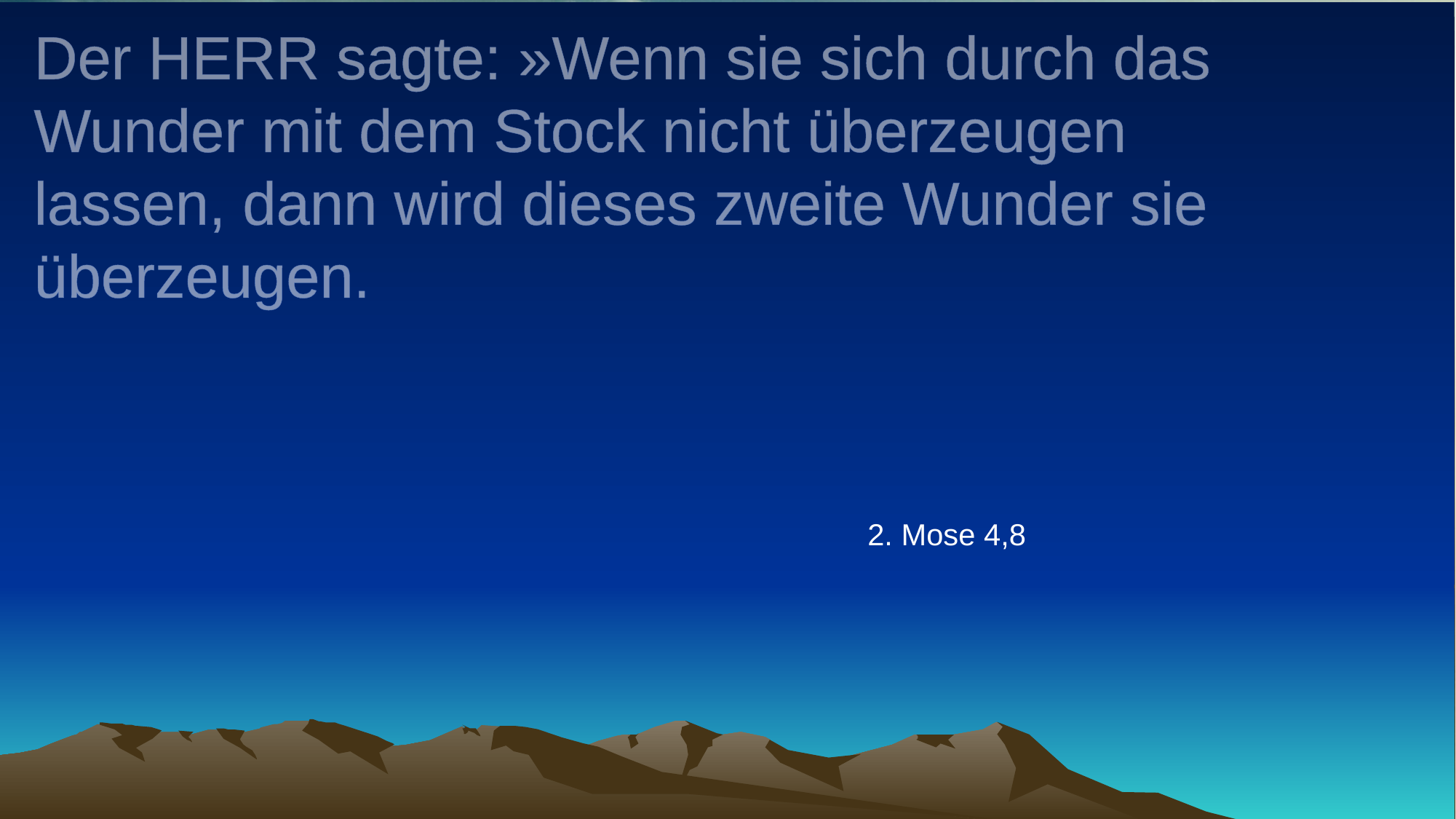

# Der HERR sagte: »Wenn sie sich durch das Wunder mit dem Stock nicht überzeugen lassen, dann wird dieses zweite Wunder sie überzeugen.
2. Mose 4,8